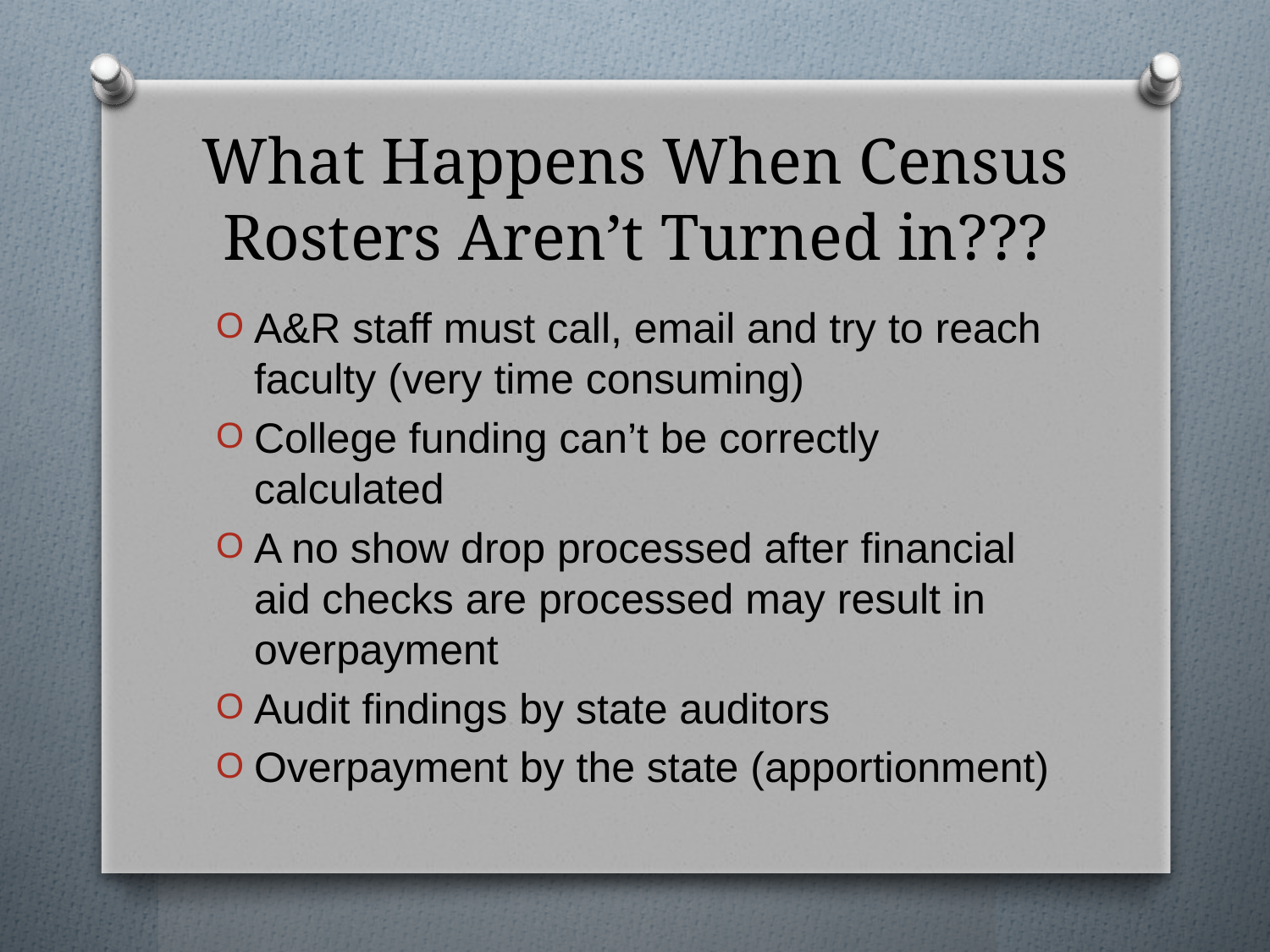

# What Happens When Census Rosters Aren’t Turned in???
A&R staff must call, email and try to reach faculty (very time consuming)
College funding can’t be correctly calculated
A no show drop processed after financial aid checks are processed may result in overpayment
Audit findings by state auditors
Overpayment by the state (apportionment)